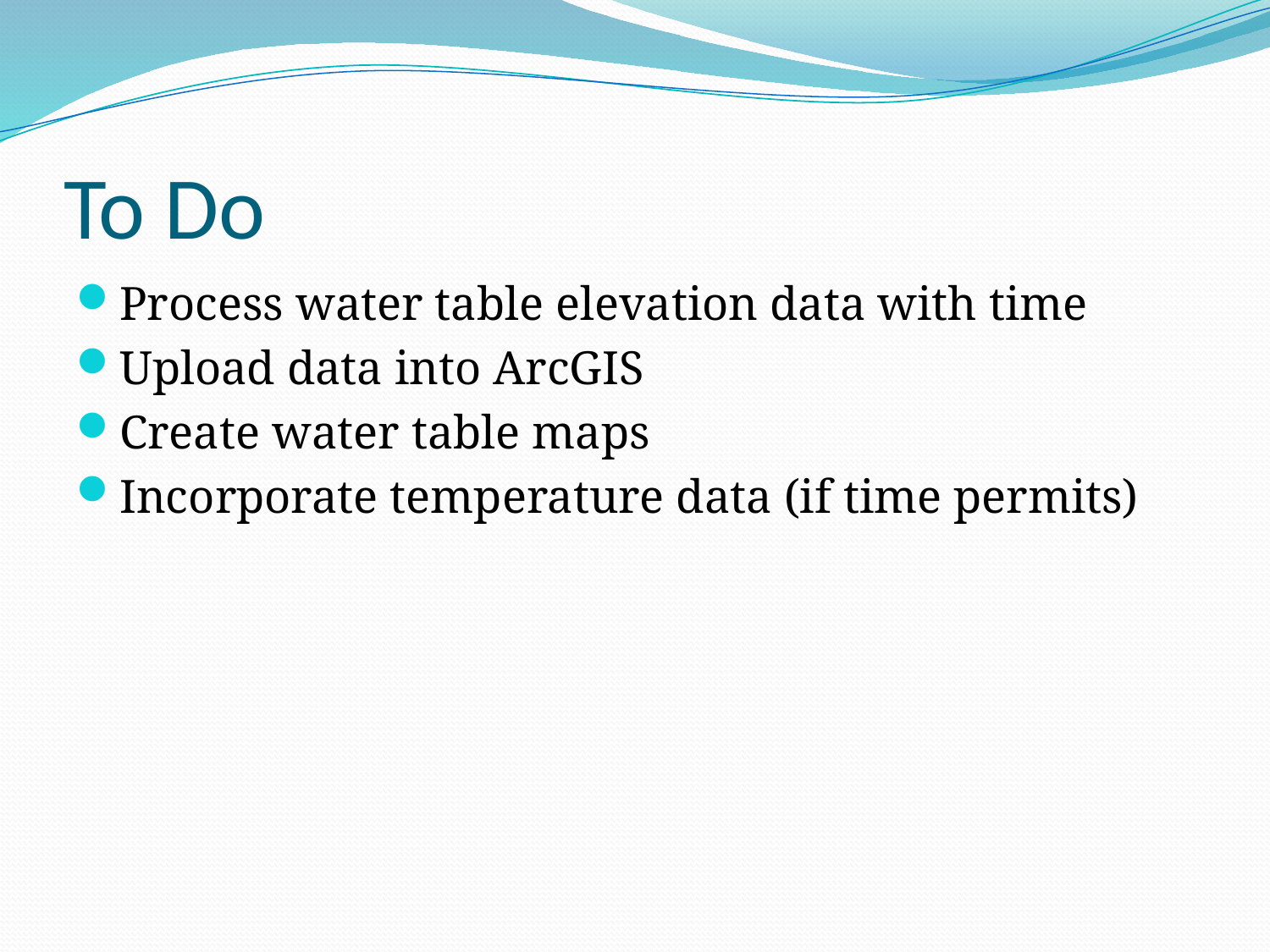

# To Do
Process water table elevation data with time
Upload data into ArcGIS
Create water table maps
Incorporate temperature data (if time permits)